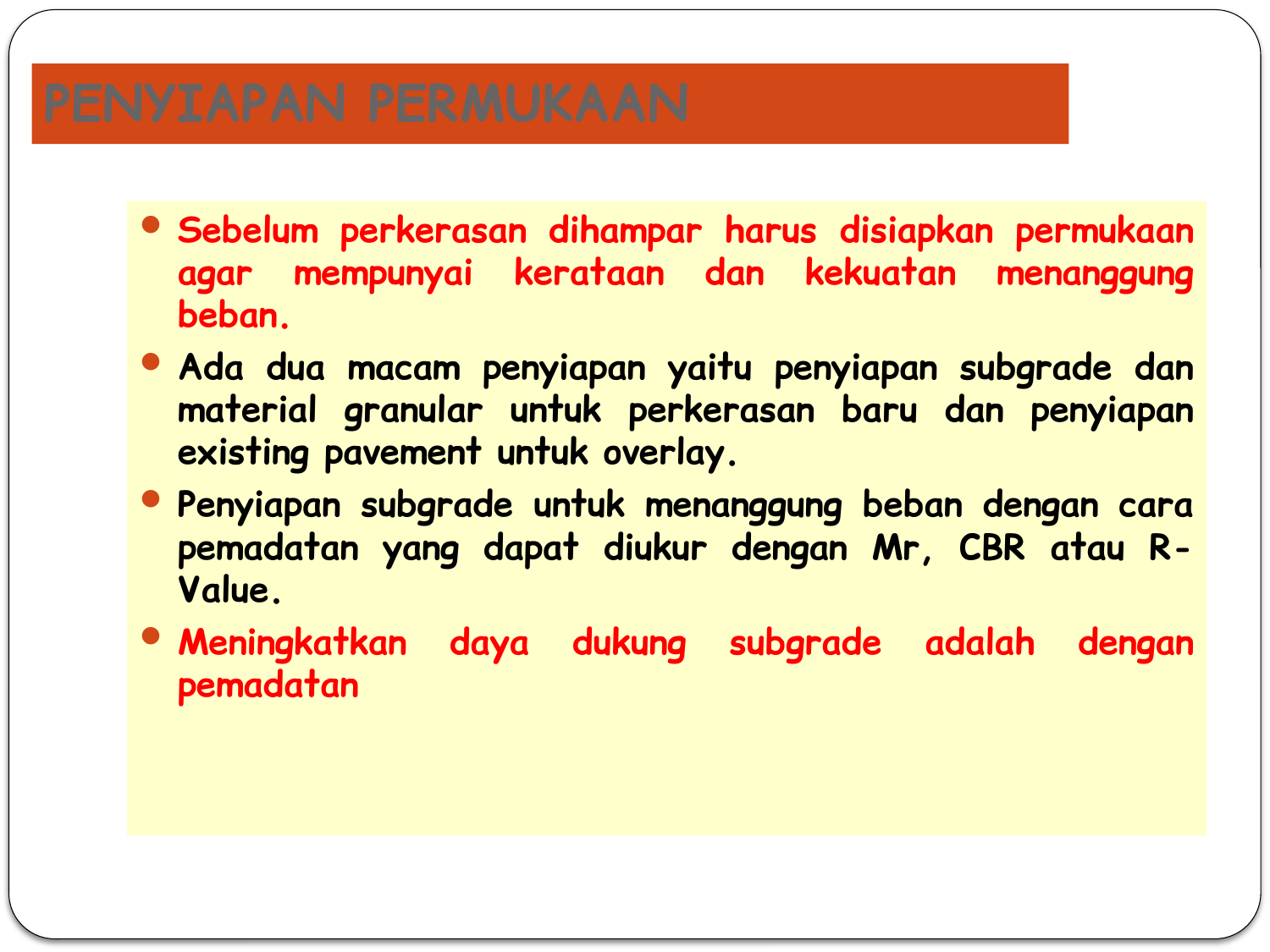

# PENYIAPAN PERMUKAAN
Sebelum perkerasan dihampar harus disiapkan permukaan agar mempunyai kerataan dan kekuatan menanggung beban.
Ada dua macam penyiapan yaitu penyiapan subgrade dan material granular untuk perkerasan baru dan penyiapan existing pavement untuk overlay.
Penyiapan subgrade untuk menanggung beban dengan cara pemadatan yang dapat diukur dengan Mr, CBR atau R- Value.
Meningkatkan daya dukung subgrade adalah dengan pemadatan

2